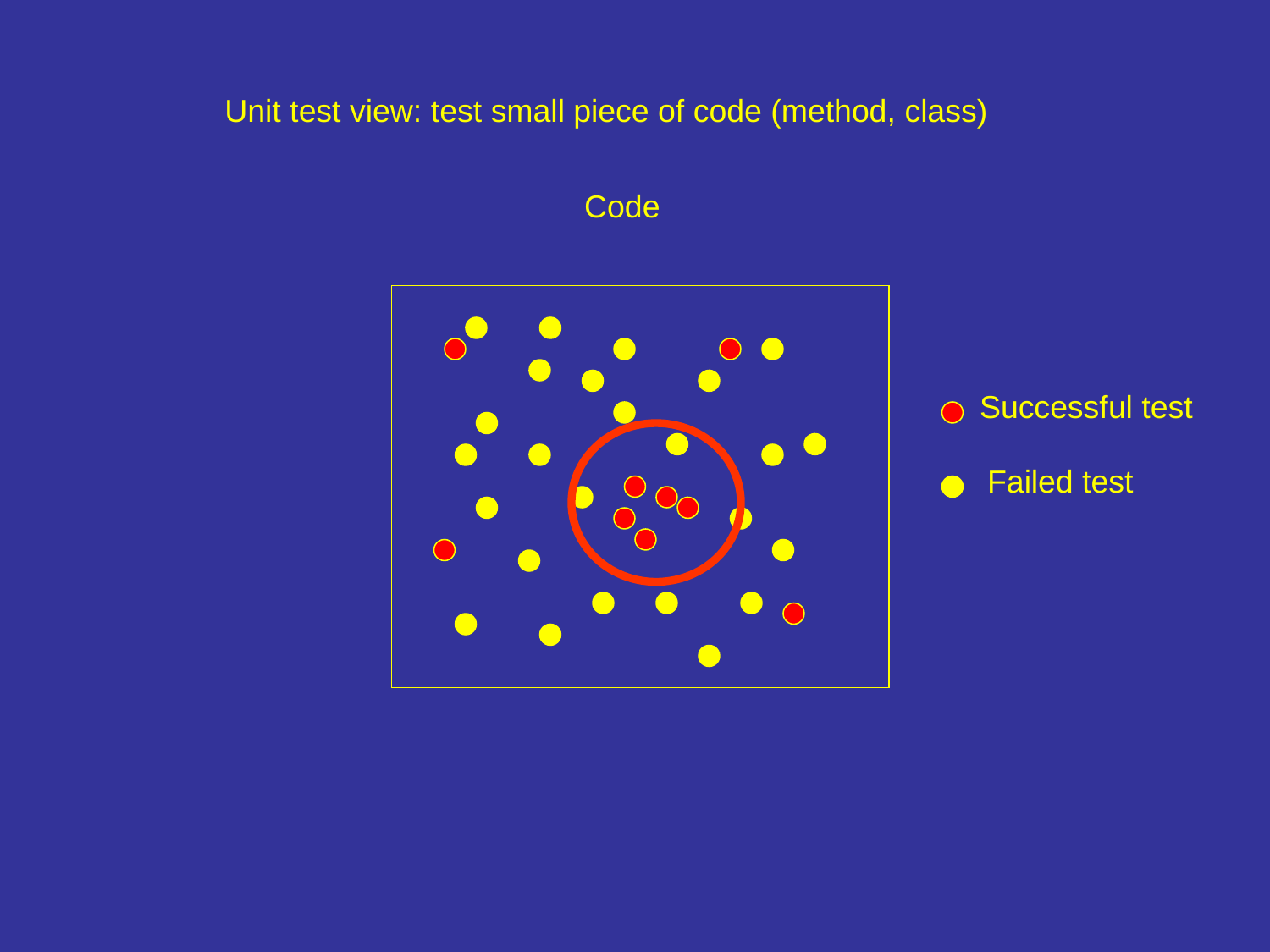

Unit test view: test small piece of code (method, class)
Code

Successful test

Failed test